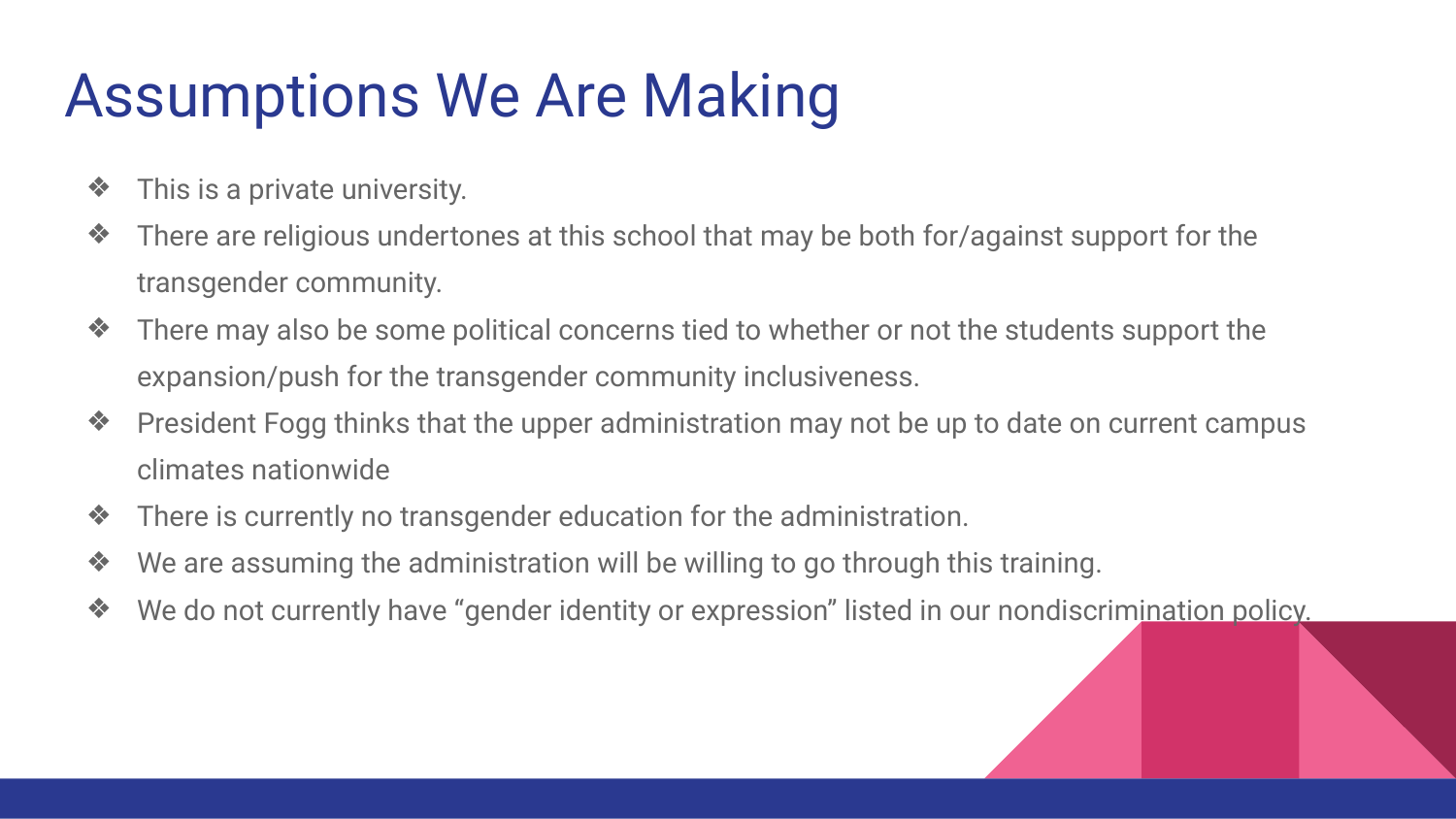

# Assumptions We Are Making
This is a private university.
There are religious undertones at this school that may be both for/against support for the transgender community.
There may also be some political concerns tied to whether or not the students support the expansion/push for the transgender community inclusiveness.
President Fogg thinks that the upper administration may not be up to date on current campus  climates nationwide
There is currently no transgender education for the administration.
We are assuming the administration will be willing to go through this training.
We do not currently have “gender identity or expression” listed in our nondiscrimination policy.